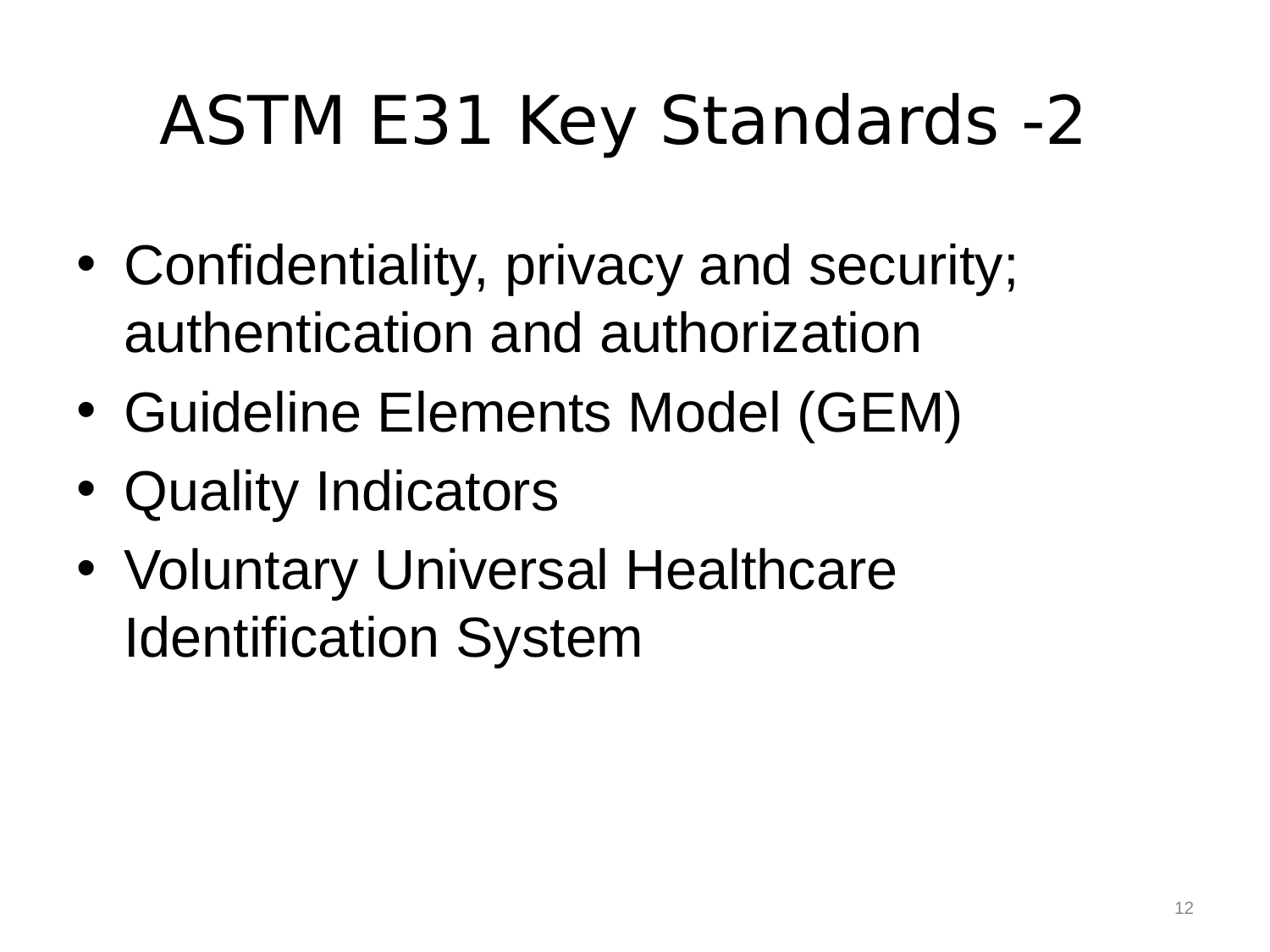

# ASTM E31 Key Standards -2
Confidentiality, privacy and security; authentication and authorization
Guideline Elements Model (GEM)
Quality Indicators
Voluntary Universal Healthcare Identification System

12